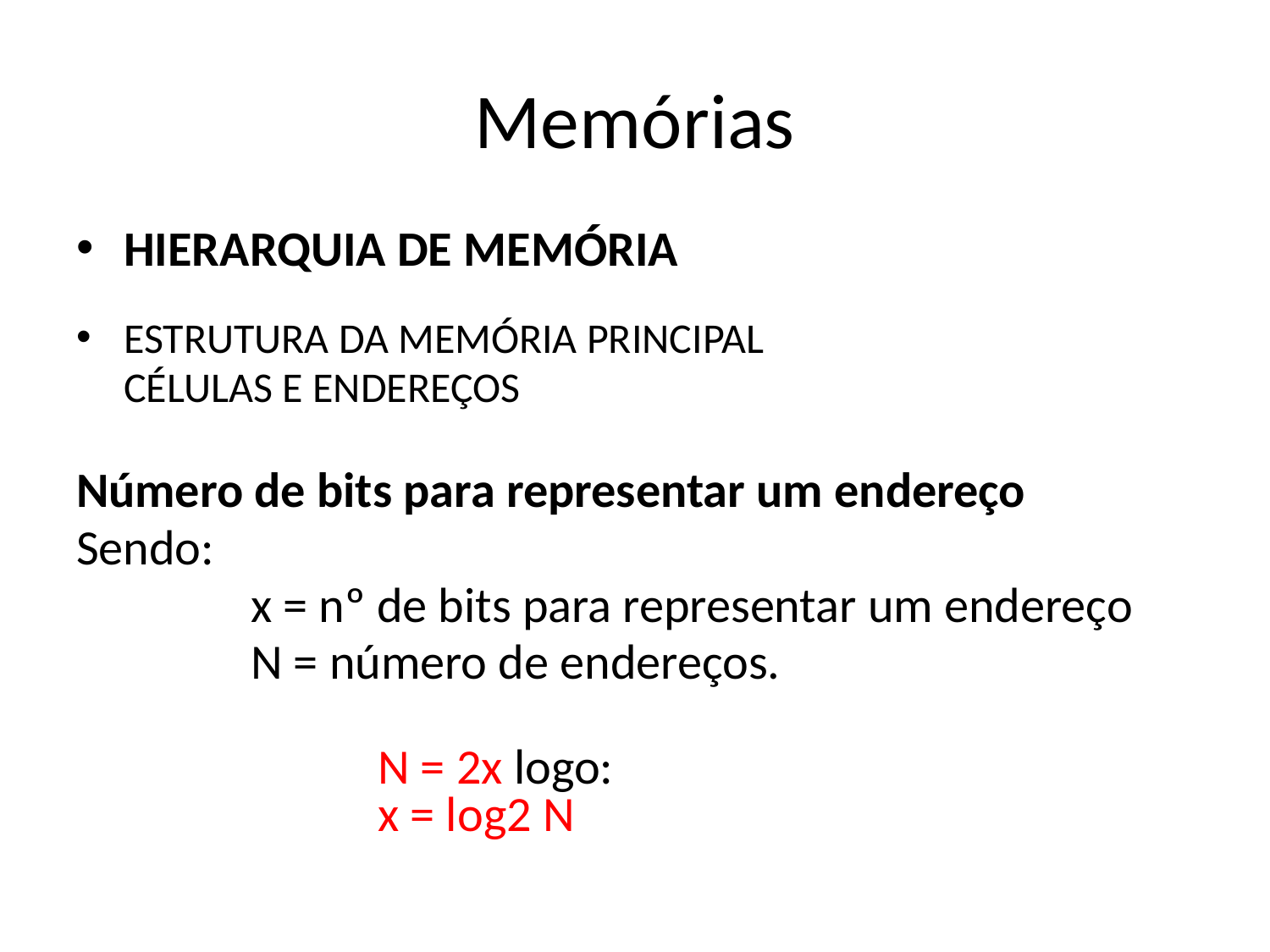

# Memórias
HIERARQUIA DE MEMÓRIA

ESTRUTURA DA MEMÓRIA PRINCIPAL
	CÉLULAS E ENDEREÇOS

Número de bits para representar um endereço
Sendo:
		x = nº de bits para representar um endereço
		N = número de endereços.
			N = 2x logo: 
		x = log2 N